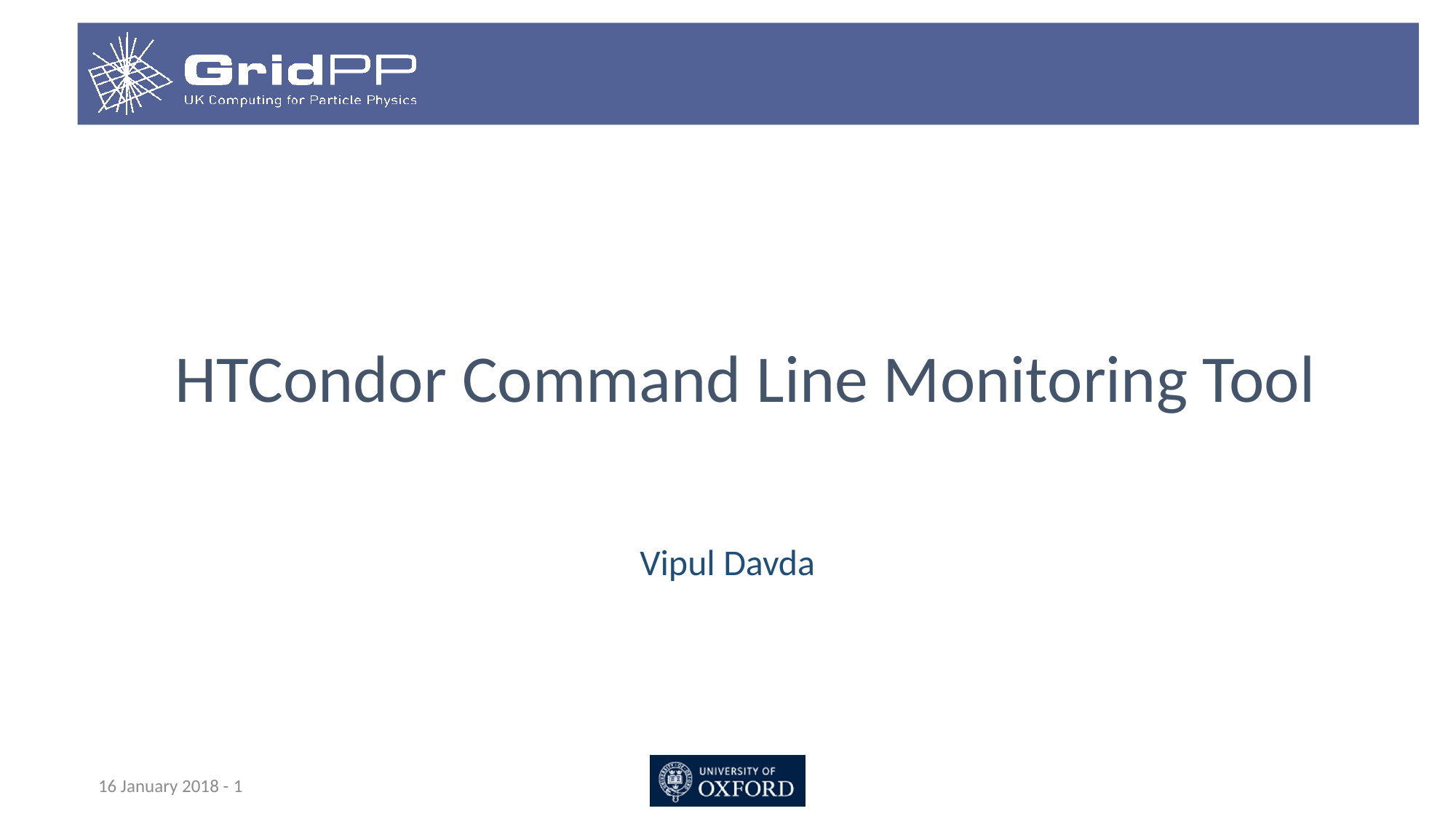

# HTCondor Command Line Monitoring Tool
Vipul Davda